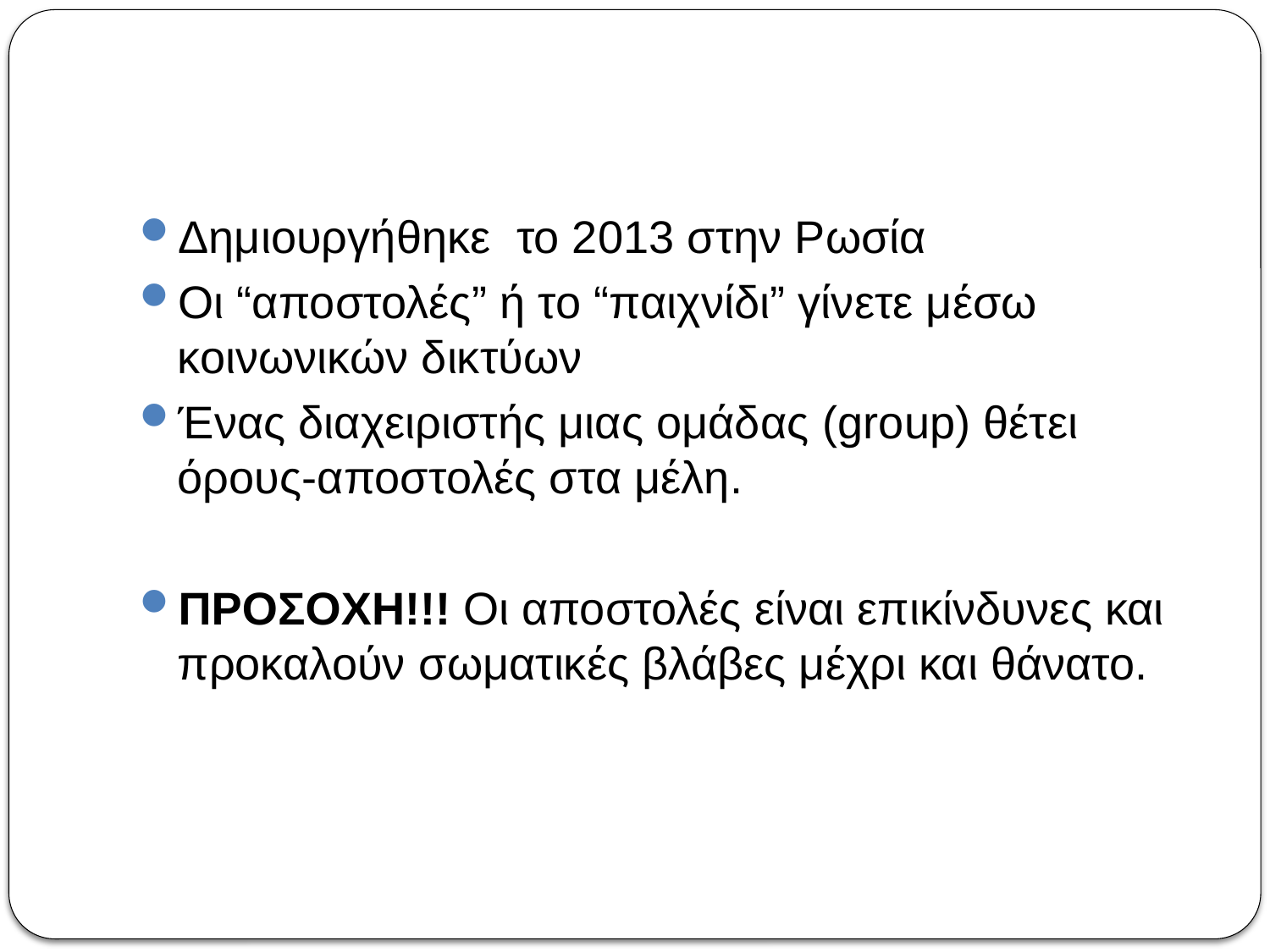

Δημιουργήθηκε  το 2013 στην Ρωσία
Οι “αποστολές” ή το “παιχνίδι” γίνετε μέσω κοινωνικών δικτύων
Ένας διαχειριστής μιας ομάδας (group) θέτει όρους-αποστολές στα μέλη.

ΠΡΟΣΟΧΗ!!! Οι αποστολές είναι επικίνδυνες και προκαλούν σωματικές βλάβες μέχρι και θάνατο.